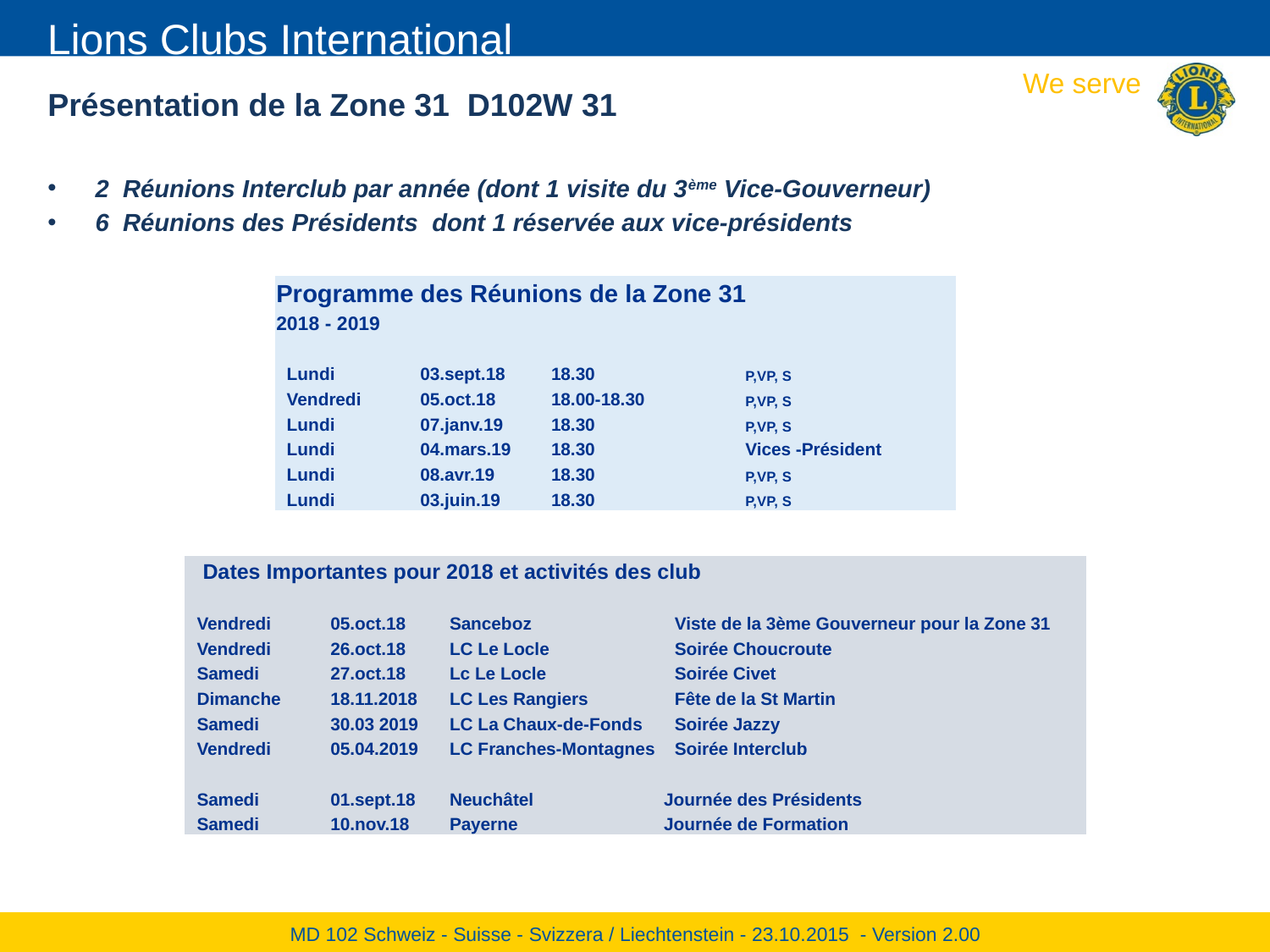

# Présentation de la Zone 31  D102W 31
2  Réunions Interclub par année (dont 1 visite du 3ème Vice-Gouverneur)
6  Réunions des Présidents  dont 1 réservée aux vice-présidents
| Programme des Réunions de la Zone 31 |  |  |  |  |
| --- | --- | --- | --- | --- |
| 2018 - 2019 |  |  |  |  |
|  |  |  |  |  |
| Lundi | 03.sept.18 | 18.30 | P,VP, S |  |
| Vendredi | 05.oct.18 | 18.00-18.30 | P,VP, S |  |
| Lundi | 07.janv.19 | 18.30 | P,VP, S |  |
| Lundi | 04.mars.19 | 18.30 | Vices -Président |  |
| Lundi | 08.avr.19 | 18.30 | P,VP, S |  |
| Lundi | 03.juin.19 | 18.30 | P,VP, S |  |
| Dates Importantes pour 2018 et activités des club |  |  |  |  |  |  |
| --- | --- | --- | --- | --- | --- | --- |
|  |  |  |  |  |  |  |
| Vendredi | 05.oct.18 | Sanceboz | Viste de la 3ème Gouverneur pour la Zone 31 |  |  |  |
| Vendredi | 26.oct.18 | LC Le Locle | Soirée Choucroute |  |  |  |
| Samedi | 27.oct.18 | Lc Le Locle | Soirée Civet |  |  |  |
| Dimanche | 18.11.2018 | LC Les Rangiers | Fête de la St Martin |  |  |  |
| Samedi | 30.03 2019 | LC La Chaux-de-Fonds | Soirée Jazzy |  |  |  |
| Vendredi | 05.04.2019 | LC Franches-Montagnes | Soirée Interclub |  |  |  |
|  |  |  |  |  |  |  |
| Samedi | 01.sept.18 | Neuchâtel | Journée des Présidents |  |  |  |
| Samedi | 10.nov.18 | Payerne | Journée de Formation |  |  |  |